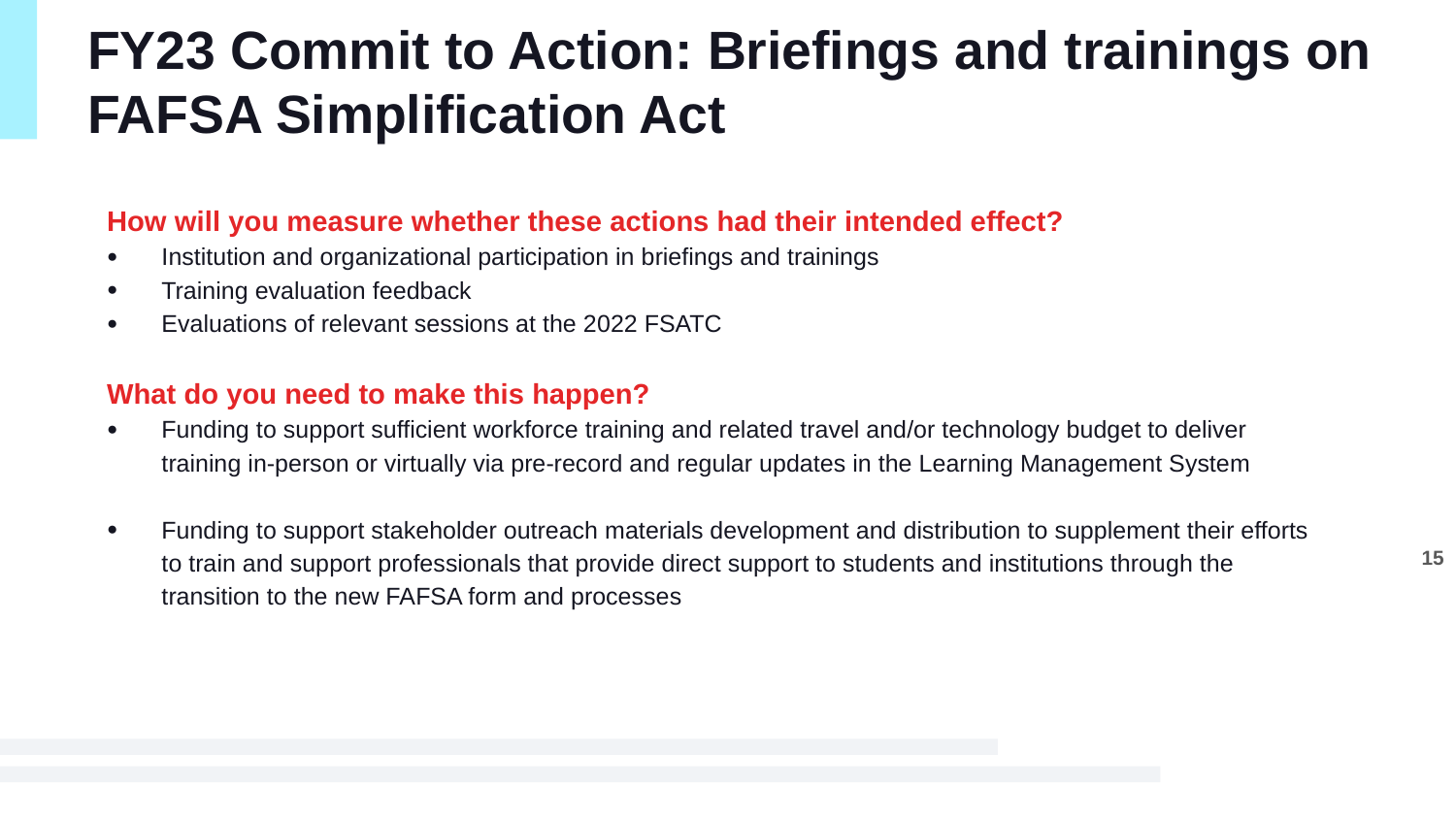

# FY23 Commit to Action: Briefings and trainings on FAFSA Simplification Act
How will you measure whether these actions had their intended effect?
Institution and organizational participation in briefings and trainings
Training evaluation feedback
Evaluations of relevant sessions at the 2022 FSATC

What do you need to make this happen?
Funding to support sufficient workforce training and related travel and/or technology budget to deliver training in-person or virtually via pre-record and regular updates in the Learning Management System

Funding to support stakeholder outreach materials development and distribution to supplement their efforts to train and support professionals that provide direct support to students and institutions through the transition to the new FAFSA form and processes

15